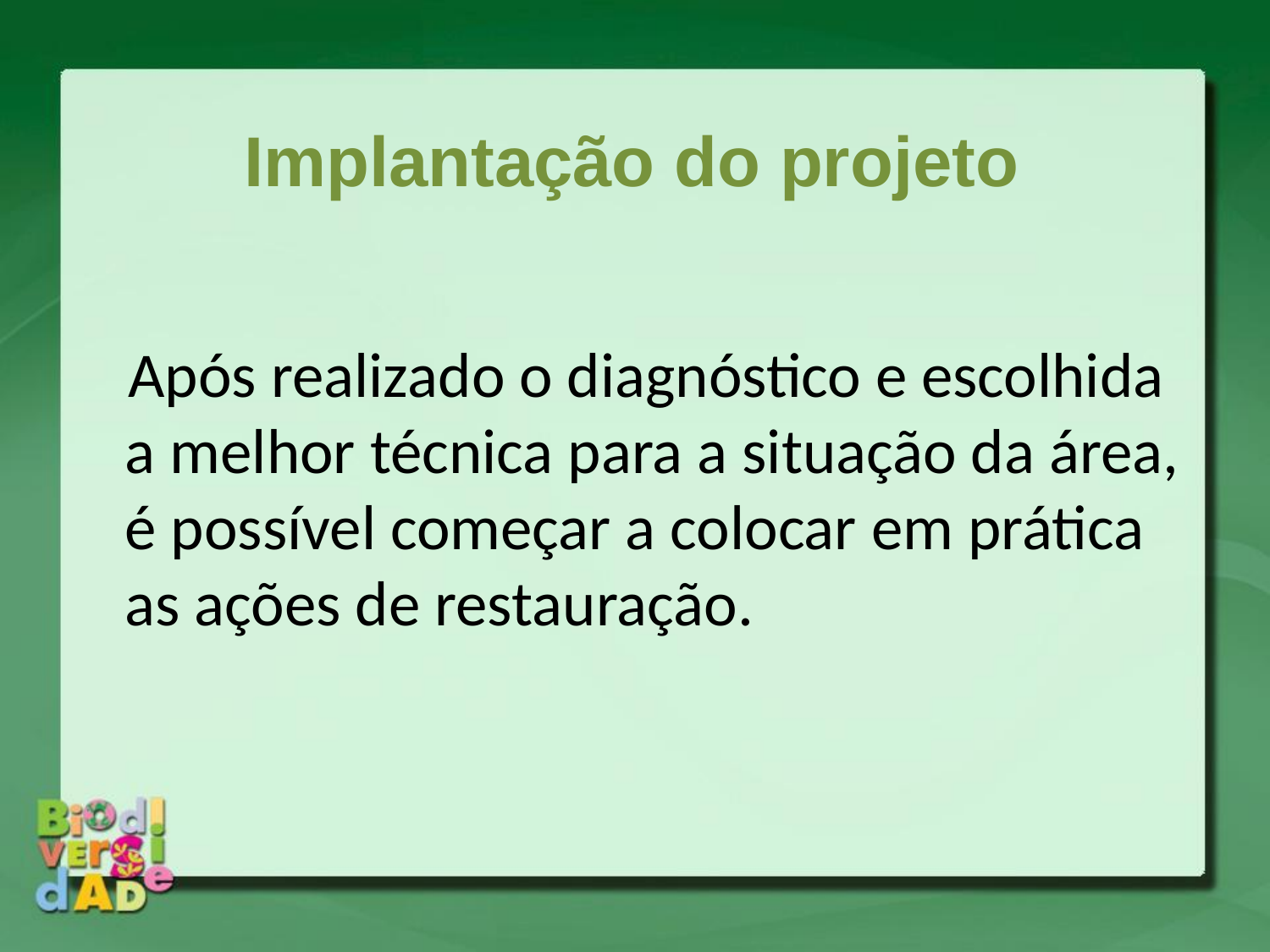

Implantação do projeto
    Após realizado o diagnóstico e escolhida a melhor técnica para a situação da área, é possível começar a colocar em prática as ações de restauração.